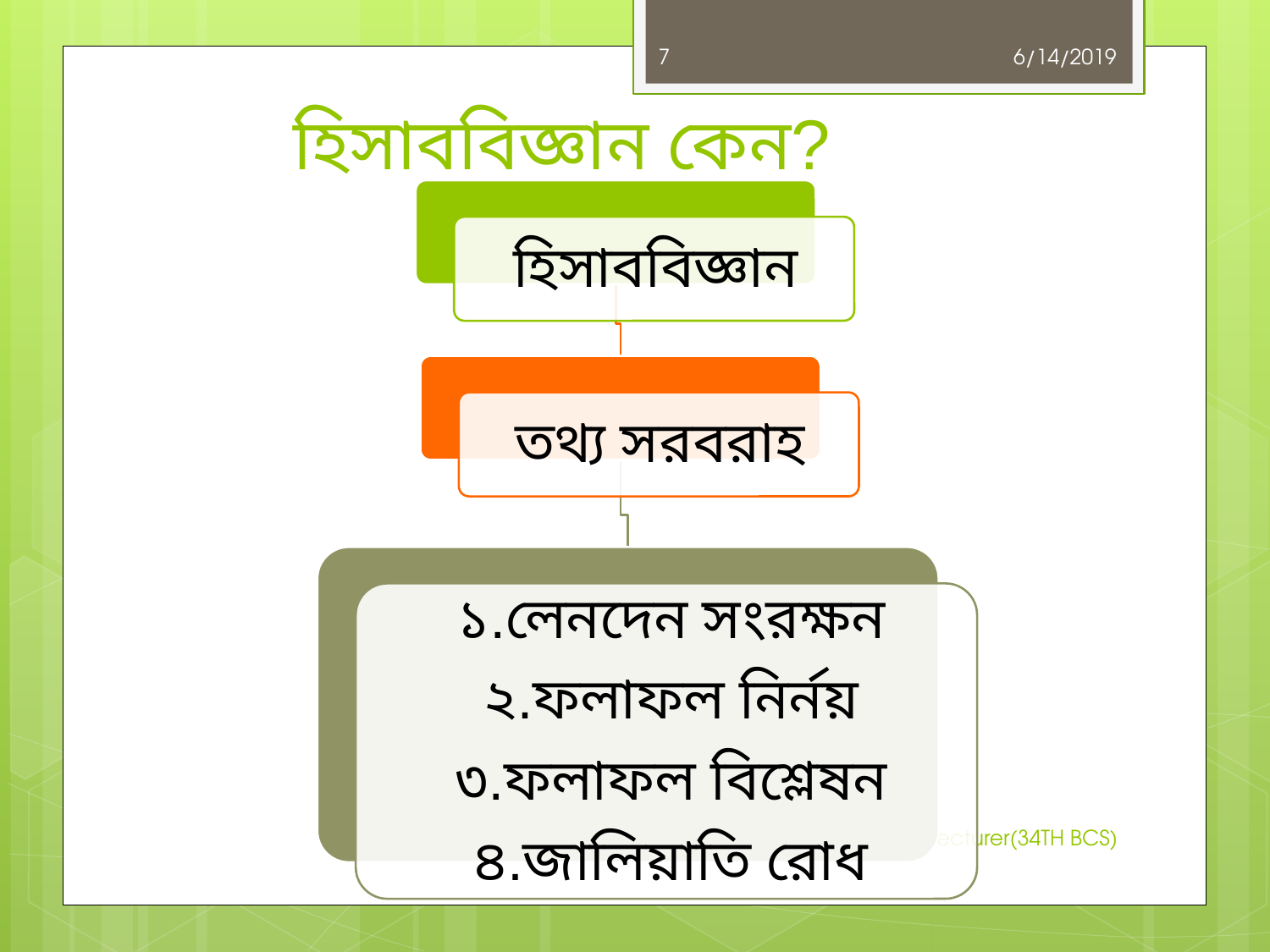

7
6/14/2019
# হিসাববিজ্ঞান কেন?
হিসাববিজ্ঞান
তথ্য সরবরাহ
১.লেনদেন সংরক্ষন
২.ফলাফল নির্নয়
৩.ফলাফল বিশ্লেষন
৪.জালিয়াতি রোধ
MD.RASHEDUL ISLAM,Lecturer(34TH BCS)